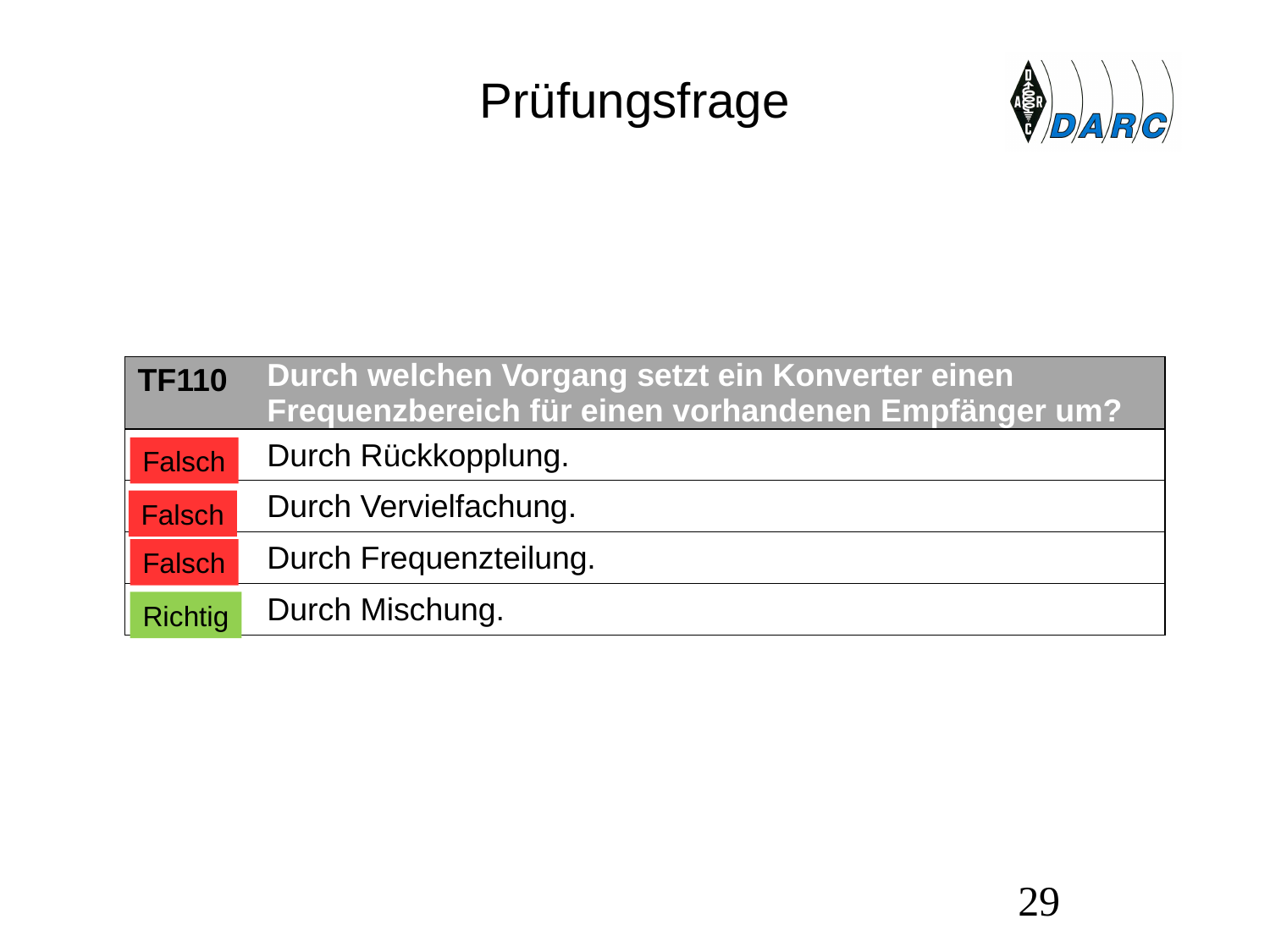

# Prüfungsfrage
| TF110 | Durch welchen Vorgang setzt ein Konverter einen Frequenzbereich für einen vorhandenen Empfänger um? |
| --- | --- |
| A | Durch Rückkopplung. |
| B | Durch Vervielfachung. |
| C | Durch Frequenzteilung. |
| D | Durch Mischung. |
Falsch

Falsch

Falsch

Richtig

29